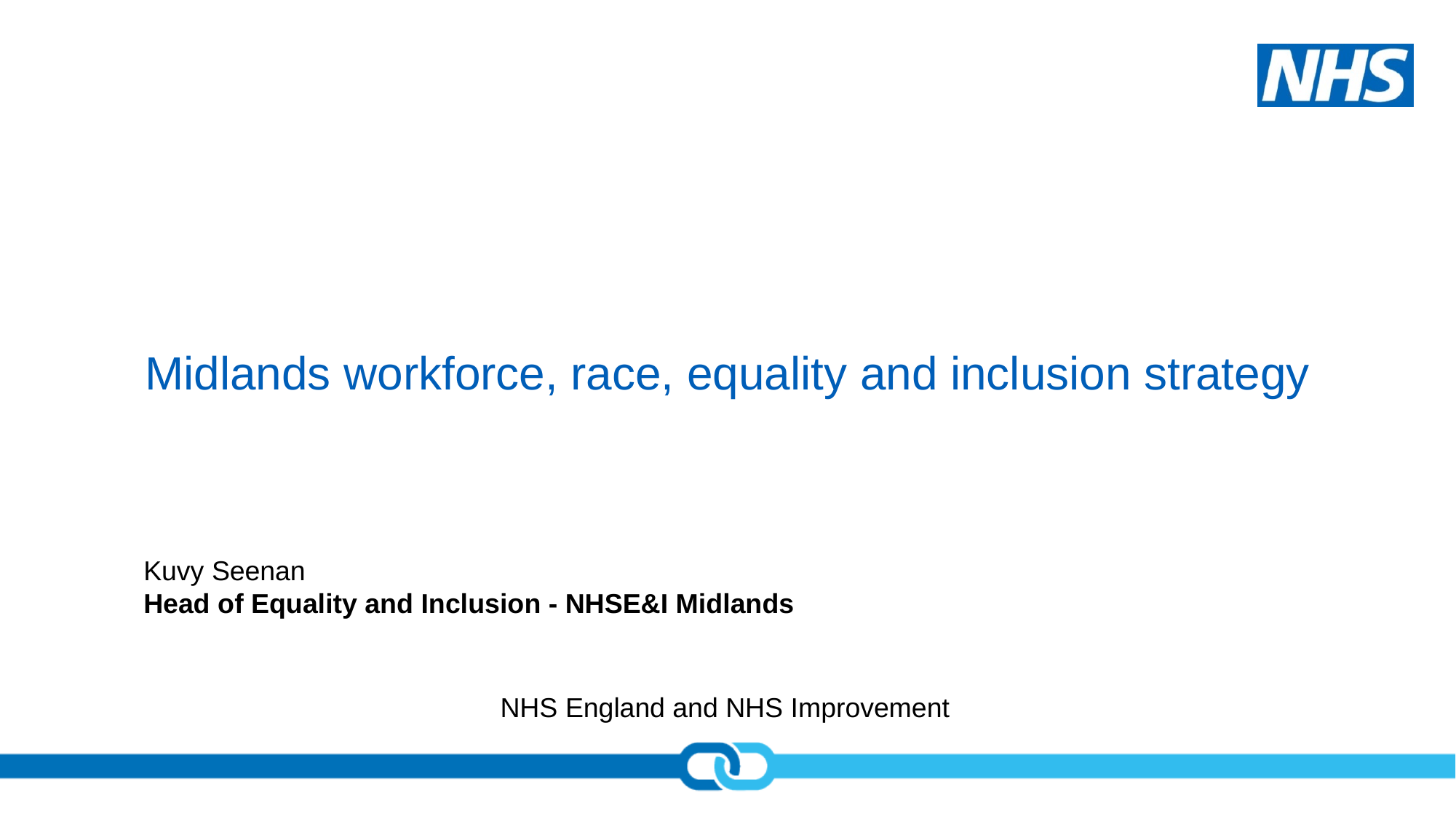

# Midlands workforce, race, equality and inclusion strategy

Kuvy Seenan
Head of Equality and Inclusion - NHSE&I Midlands